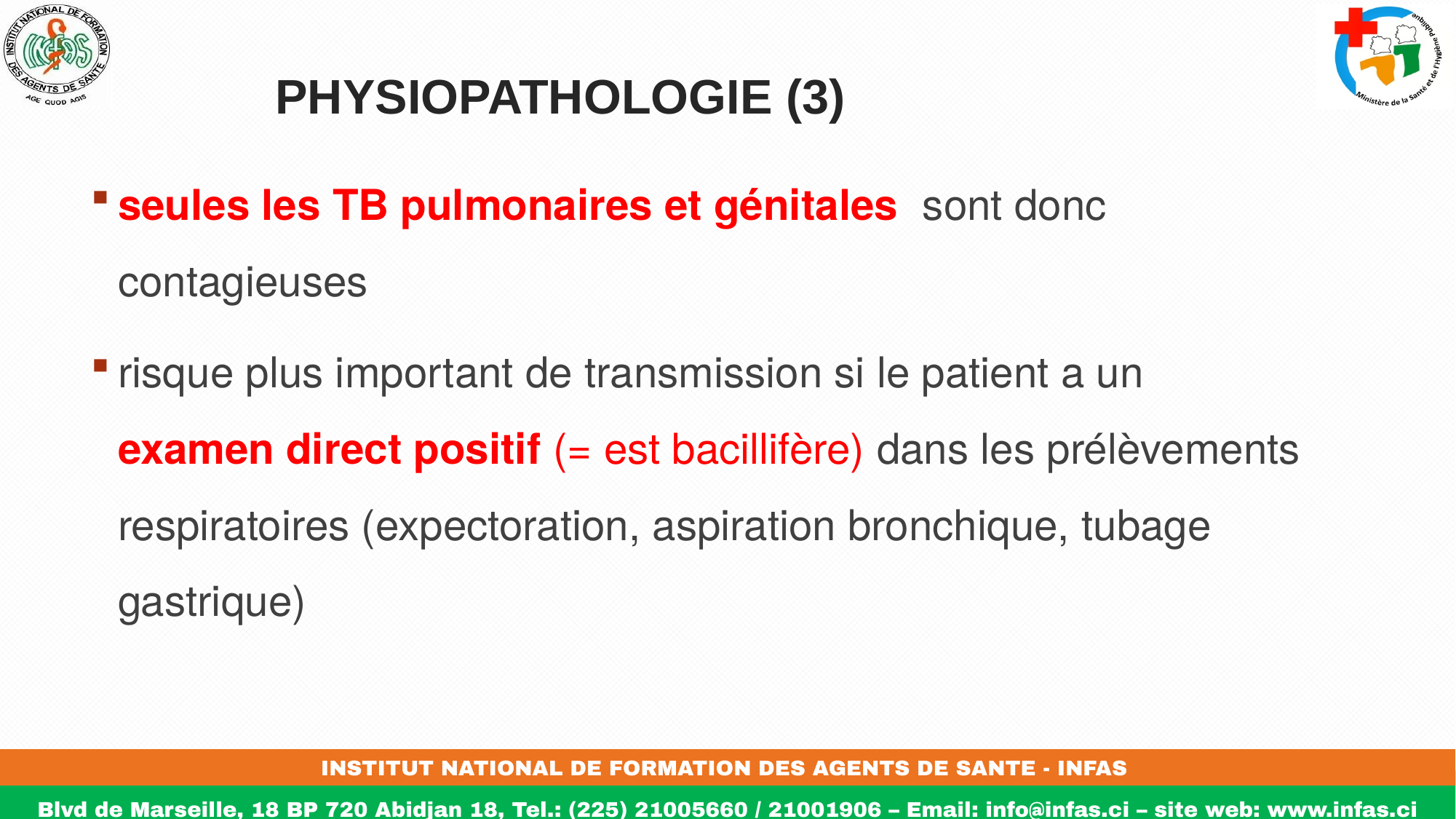

# PHYSIOPATHOLOGIE (3)
seules les TB pulmonaires et génitales  sont donc contagieuses
risque plus important de transmission si le patient a un examen direct positif (= est bacillifère) dans les prélèvements respiratoires (expectoration, aspiration bronchique, tubage gastrique)